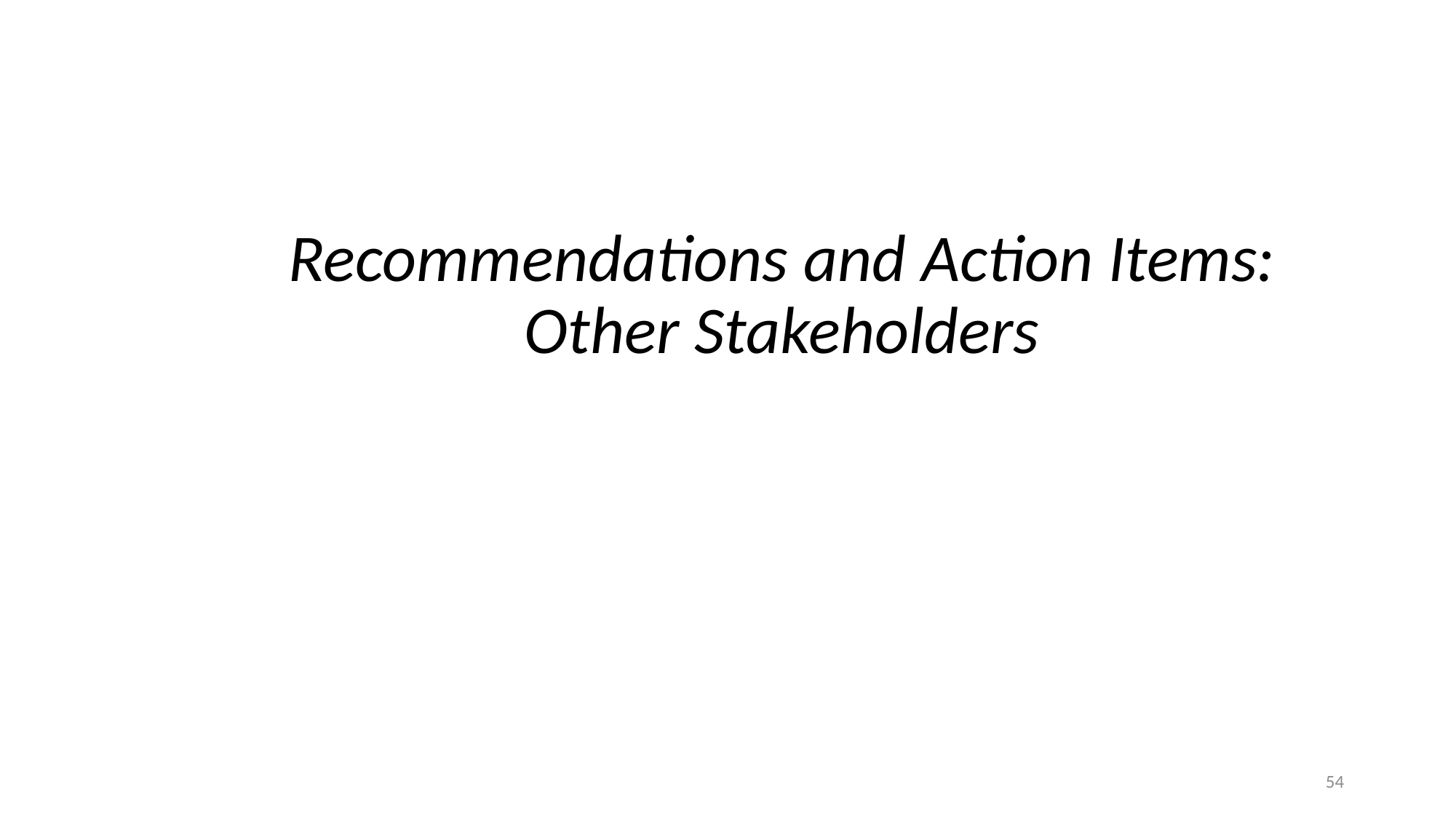

#
	Recommendations and Action Items:
 	Other Stakeholders
54